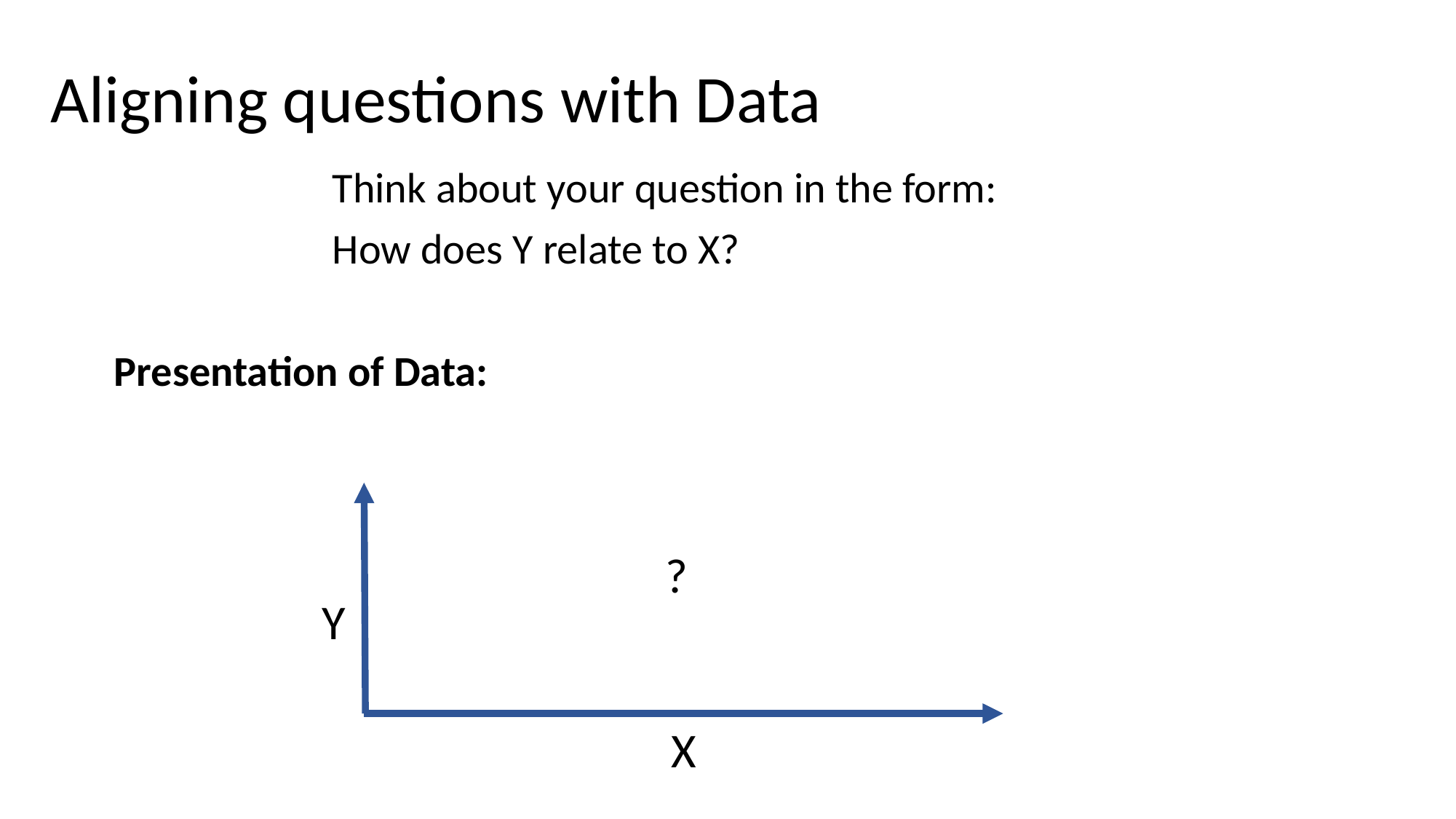

# Aligning questions with Data
		Think about your question in the form:
		How does Y relate to X?

Presentation of Data:

?
Y
X